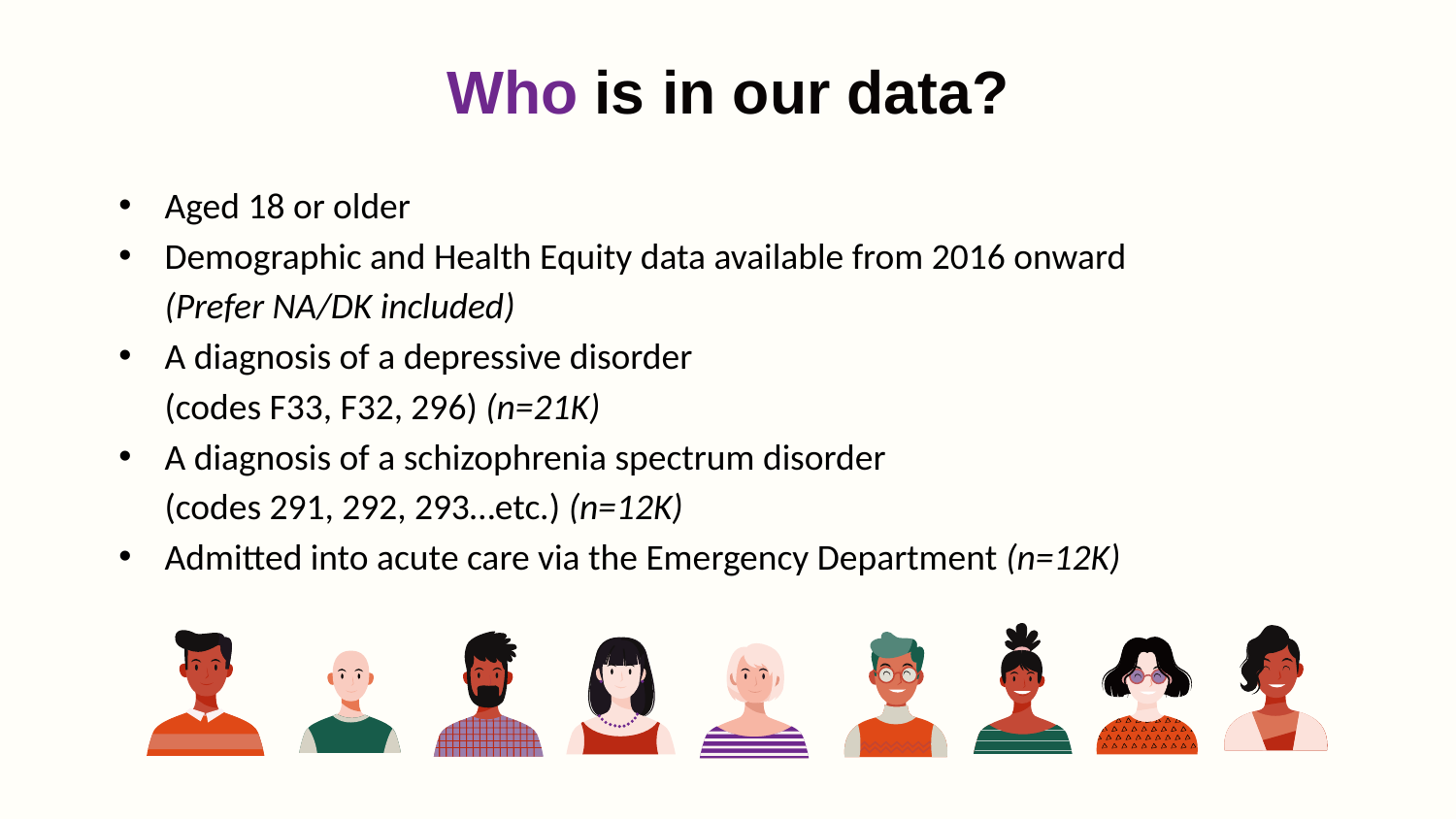

# Who is in our data?
Aged 18 or older
Demographic and Health Equity data available from 2016 onward
(Prefer NA/DK included)
A diagnosis of a depressive disorder
(codes F33, F32, 296) (n=21K)
A diagnosis of a schizophrenia spectrum disorder
(codes 291, 292, 293…etc.) (n=12K)
Admitted into acute care via the Emergency Department (n=12K)